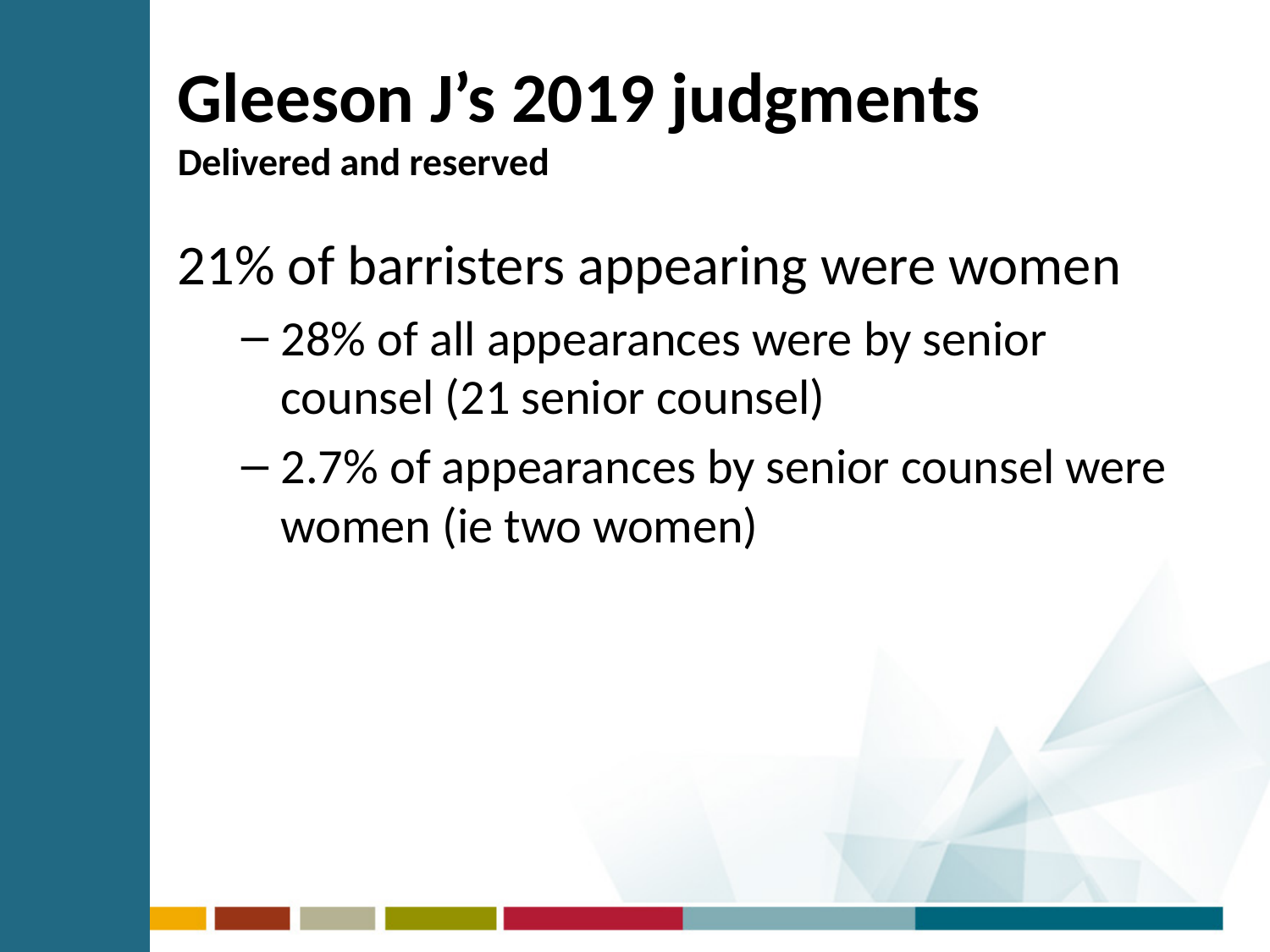

# Gleeson J’s 2019 judgments Delivered and reserved
21% of barristers appearing were women
28% of all appearances were by senior counsel (21 senior counsel)
2.7% of appearances by senior counsel were women (ie two women)